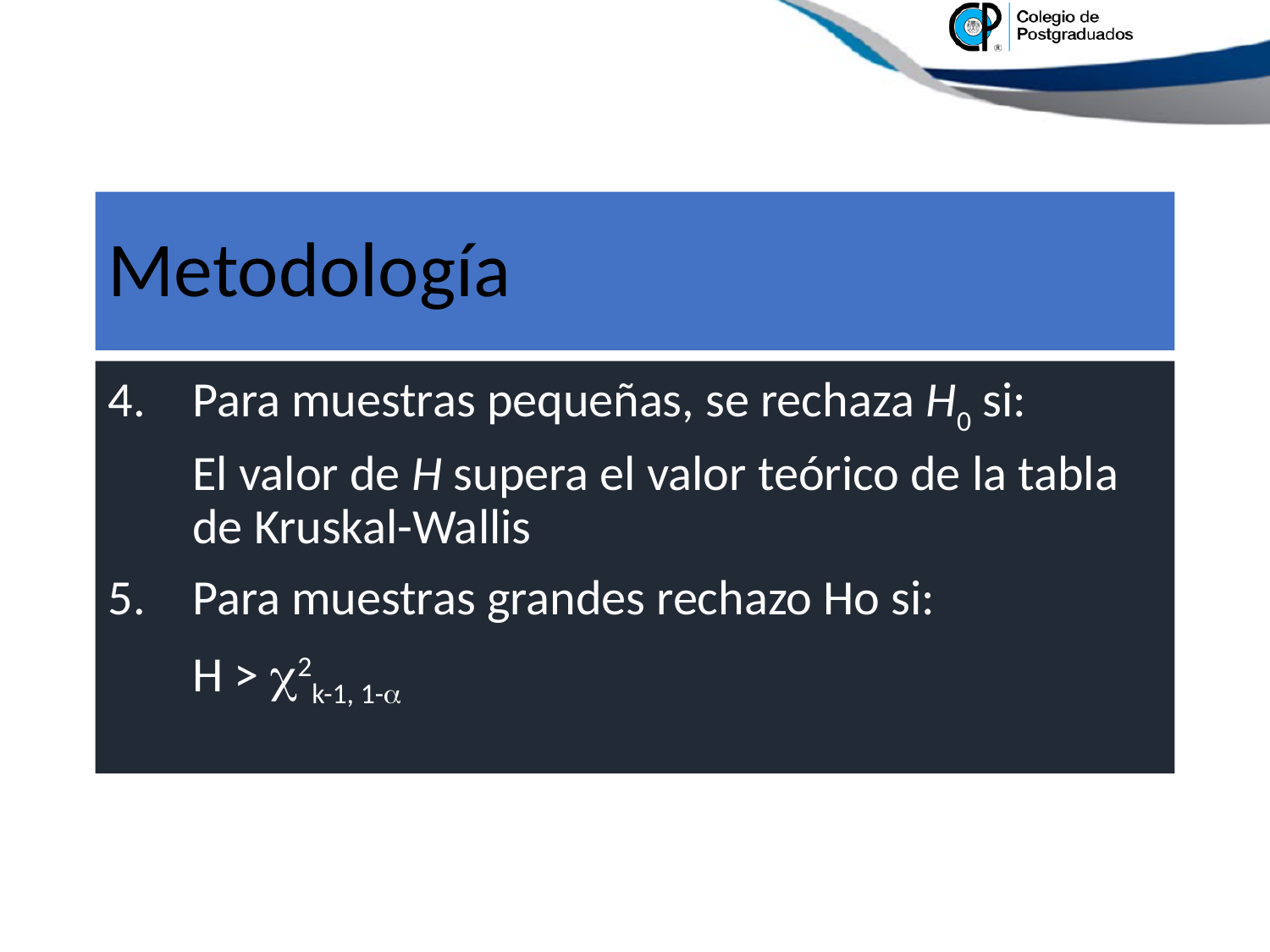

# Metodología
Para muestras pequeñas, se rechaza H0 si:
	El valor de H supera el valor teórico de la tabla de Kruskal-Wallis
Para muestras grandes rechazo Ho si:
	H > χ2k-1, 1-α